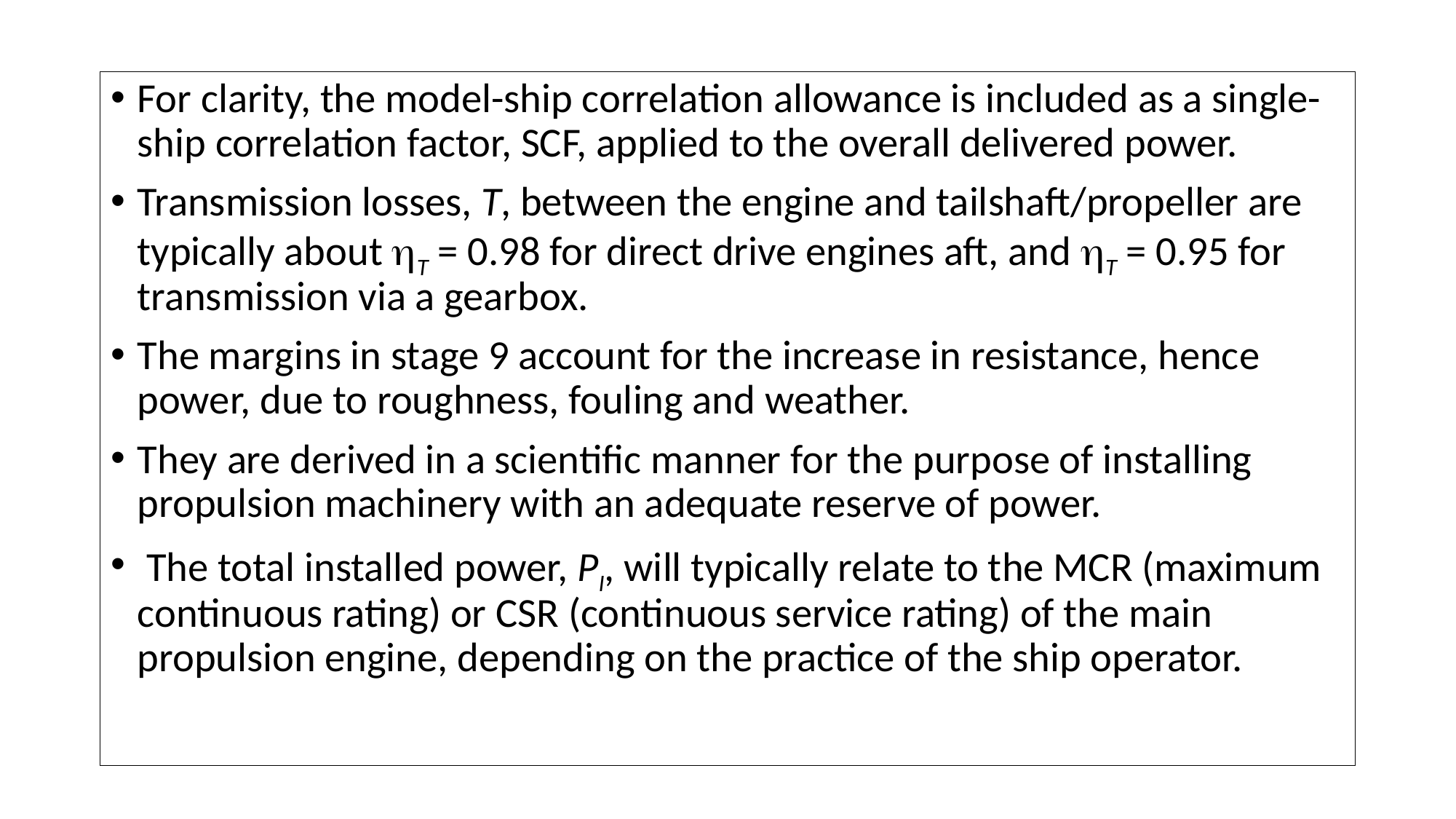

For clarity, the model-ship correlation allowance is included as a single-ship correlation factor, SCF, applied to the overall delivered power.
Transmission losses, T, between the engine and tailshaft/propeller are typically about ηT = 0.98 for direct drive engines aft, and ηT = 0.95 for transmission via a gearbox.
The margins in stage 9 account for the increase in resistance, hence power, due to roughness, fouling and weather.
They are derived in a scientific manner for the purpose of installing propulsion machinery with an adequate reserve of power.
 The total installed power, PI, will typically relate to the MCR (maximum continuous rating) or CSR (continuous service rating) of the main propulsion engine, depending on the practice of the ship operator.